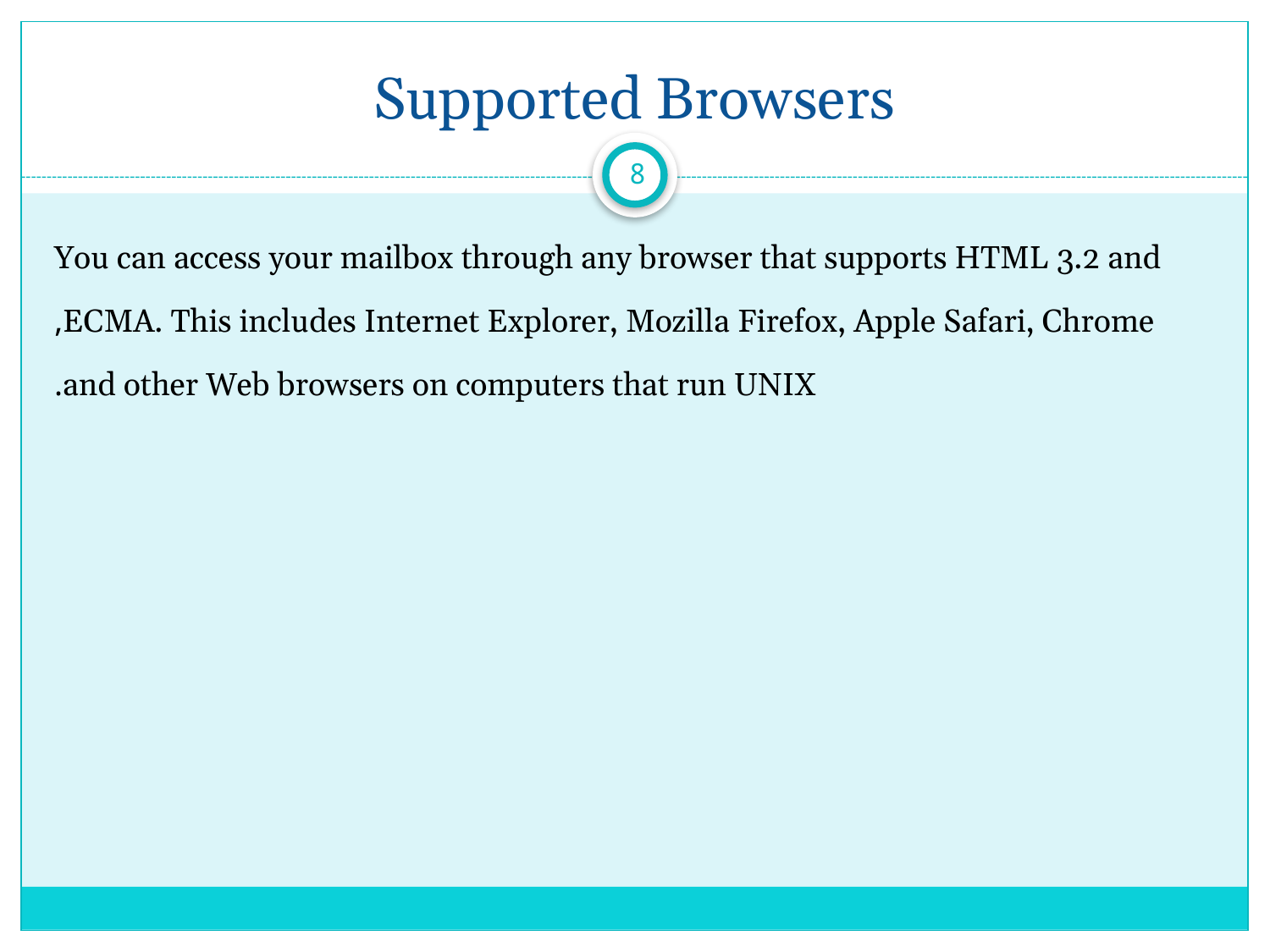

# Supported Browsers
8
You can access your mailbox through any browser that supports HTML 3.2 and
 ECMA. This includes Internet Explorer, Mozilla Firefox, Apple Safari, Chrome,
 and other Web browsers on computers that run UNIX.